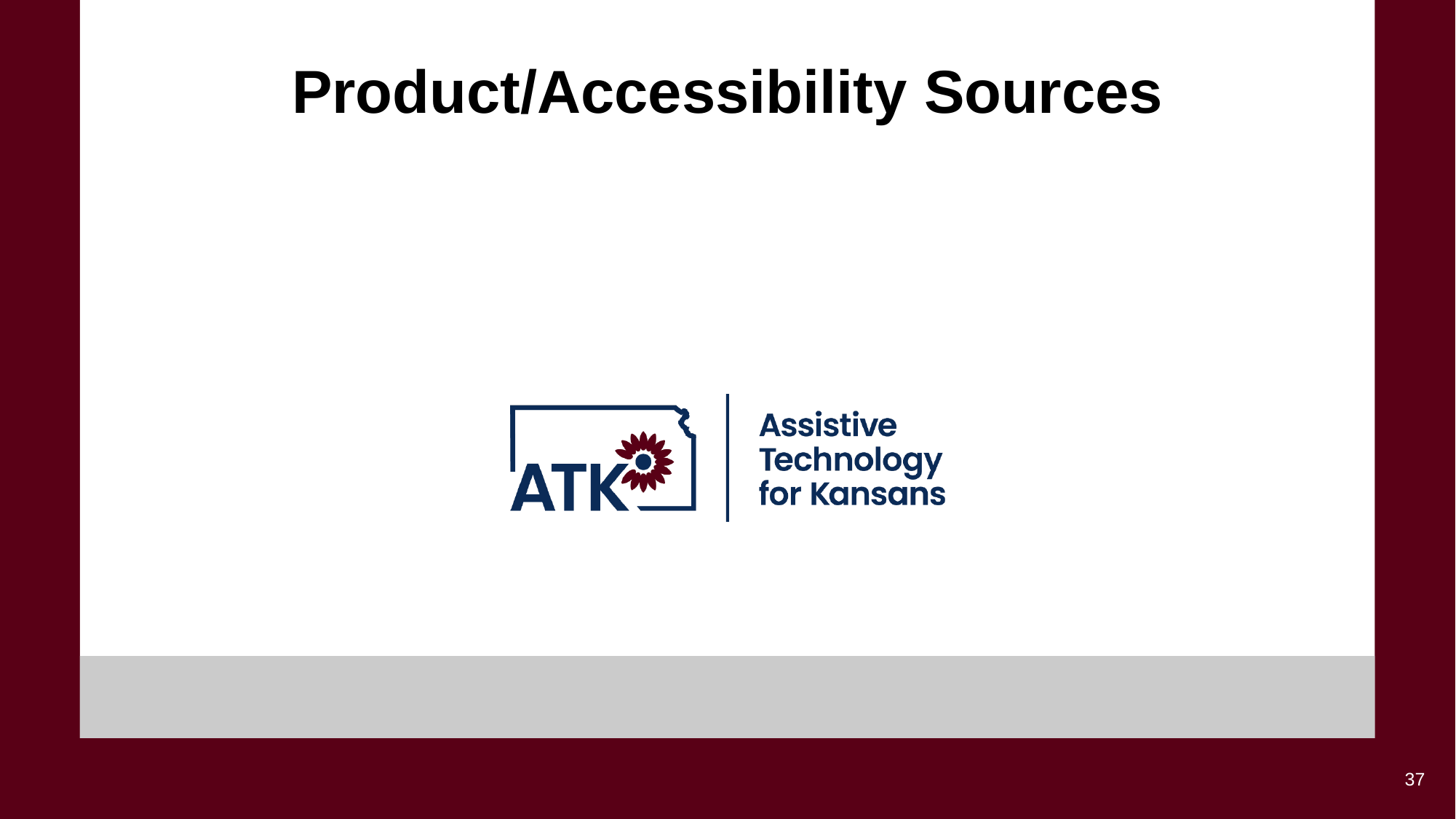

# Product/Accessibility Sources
Apple Accessibility
Google Android Accessibility
AbleNet
Steadiwear
ImaginAble Solutions
Logitech
Kensington
ProtoArc
Enabling Devices
Inclusive TLC